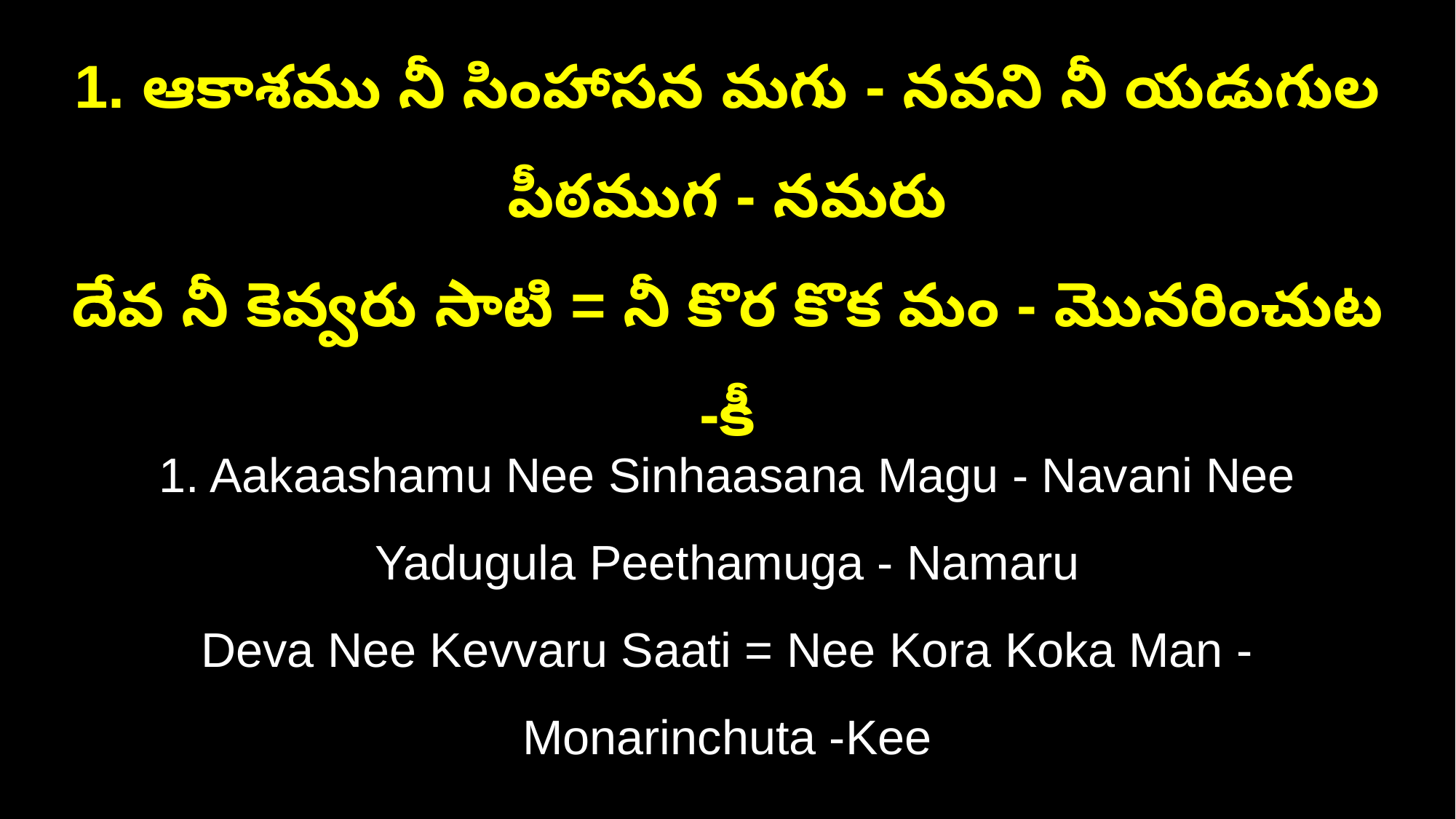

1. ఆకాశము నీ సింహాసన మగు - నవని నీ యడుగుల పీఠముగ - నమరు
దేవ నీ కెవ్వరు సాటి = నీ కొర కొక మం - మొనరించుట -కీ
1. Aakaashamu Nee Sinhaasana Magu - Navani Nee Yadugula Peethamuga - Namaru
Deva Nee Kevvaru Saati = Nee Kora Koka Man - Monarinchuta -Kee